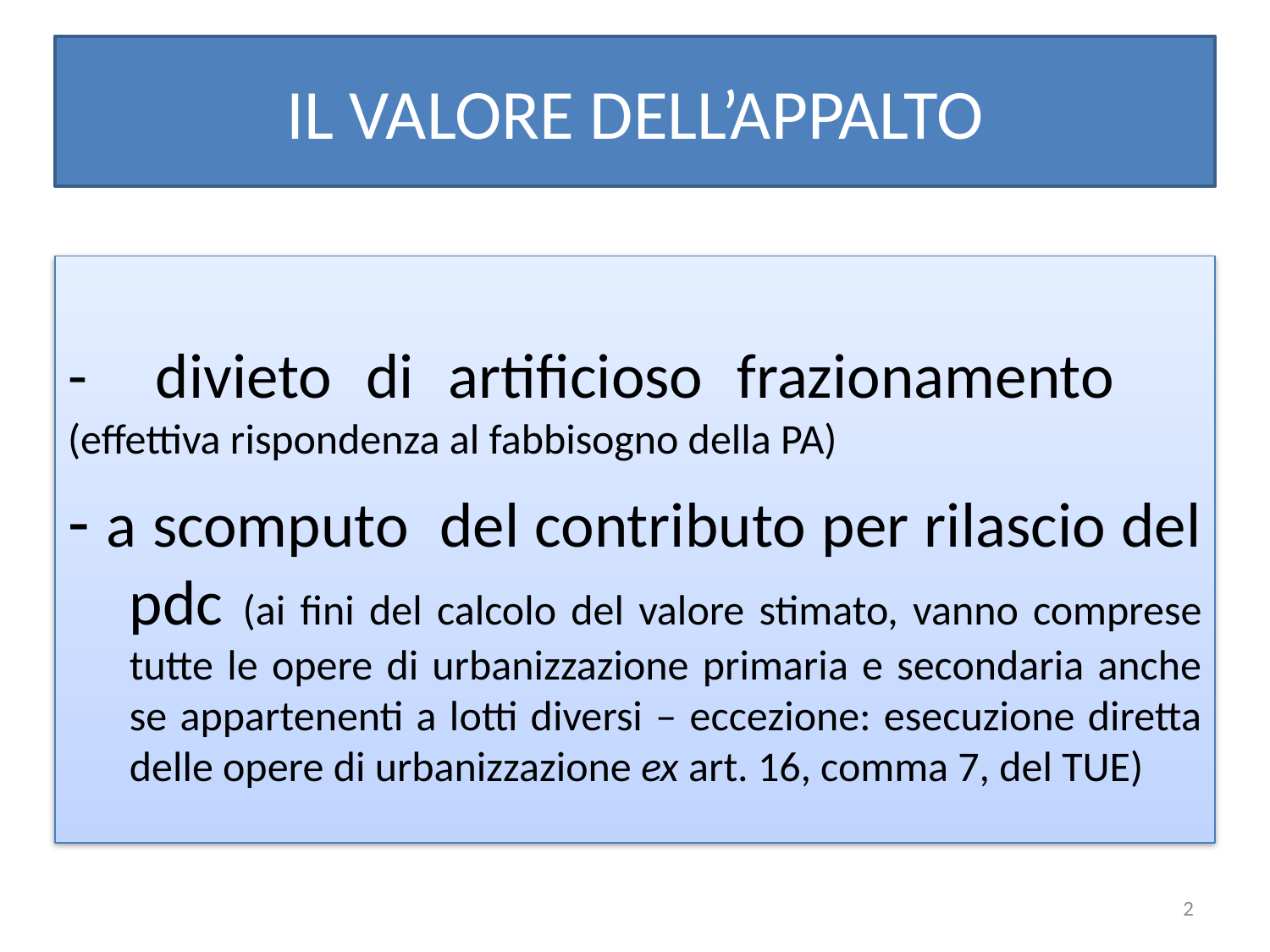

# IL VALORE DELL’APPALTO

-  divieto di artificioso frazionamento 	(effettiva rispondenza al fabbisogno della PA)
- a scomputo  del contributo per rilascio del pdc (ai fini del calcolo del valore stimato, vanno comprese tutte le opere di urbanizzazione primaria e secondaria anche se appartenenti a lotti diversi – eccezione: esecuzione diretta delle opere di urbanizzazione ex art. 16, comma 7, del TUE)

2